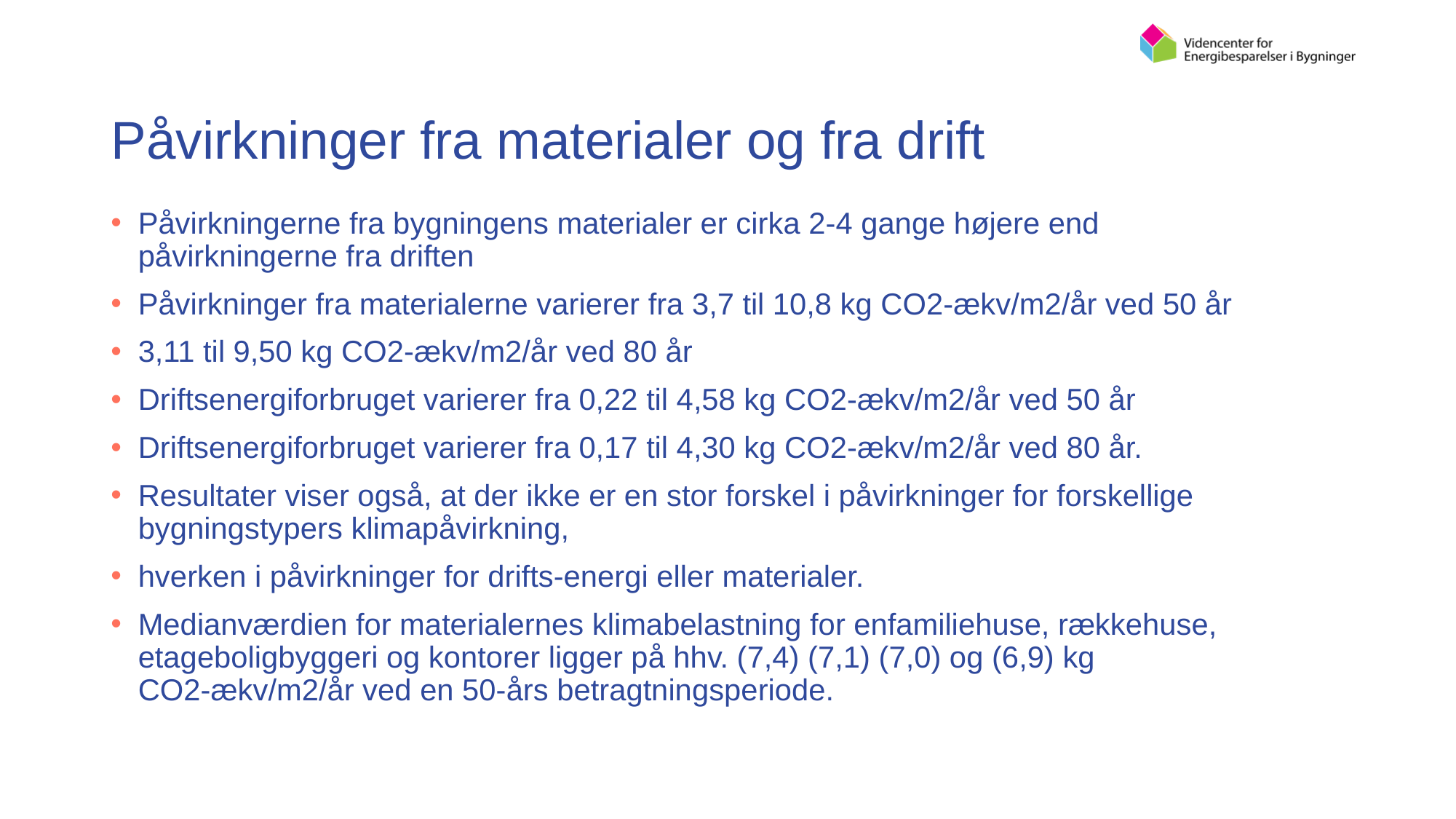

# Påvirkninger fra materialer og fra drift
Påvirkningerne fra bygningens materialer er cirka 2-4 gange højere end påvirkningerne fra driften
Påvirkninger fra materialerne varierer fra 3,7 til 10,8 kg CO2-ækv/m2/år ved 50 år
3,11 til 9,50 kg CO2-ækv/m2/år ved 80 år
Driftsenergiforbruget varierer fra 0,22 til 4,58 kg CO2-ækv/m2/år ved 50 år
Driftsenergiforbruget varierer fra 0,17 til 4,30 kg CO2-ækv/m2/år ved 80 år.
Resultater viser også, at der ikke er en stor forskel i påvirkninger for forskellige bygningstypers klimapåvirkning,
hverken i påvirkninger for drifts-energi eller materialer.
Medianværdien for materialernes klimabelastning for enfamiliehuse, rækkehuse, etageboligbyggeri og kontorer ligger på hhv. (7,4) (7,1) (7,0) og (6,9) kg CO2-ækv/m2/år ved en 50-års betragtningsperiode.